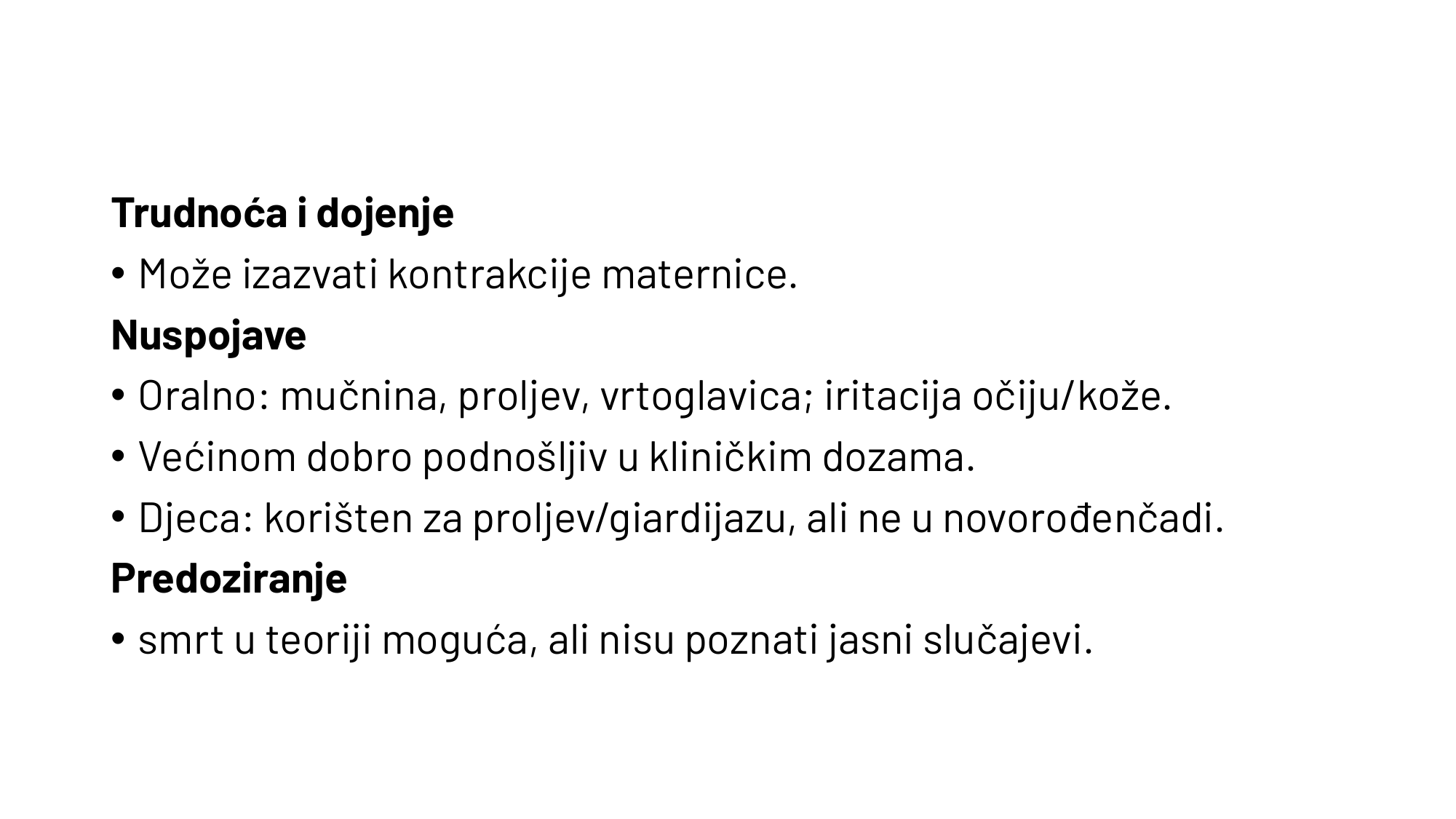

#
Trudnoća i dojenje
Može izazvati kontrakcije maternice.
Nuspojave
Oralno: mučnina, proljev, vrtoglavica; iritacija očiju/kože.
Većinom dobro podnošljiv u kliničkim dozama.
Djeca: korišten za proljev/giardijazu, ali ne u novorođenčadi.
Predoziranje
smrt u teoriji moguća, ali nisu poznati jasni slučajevi.